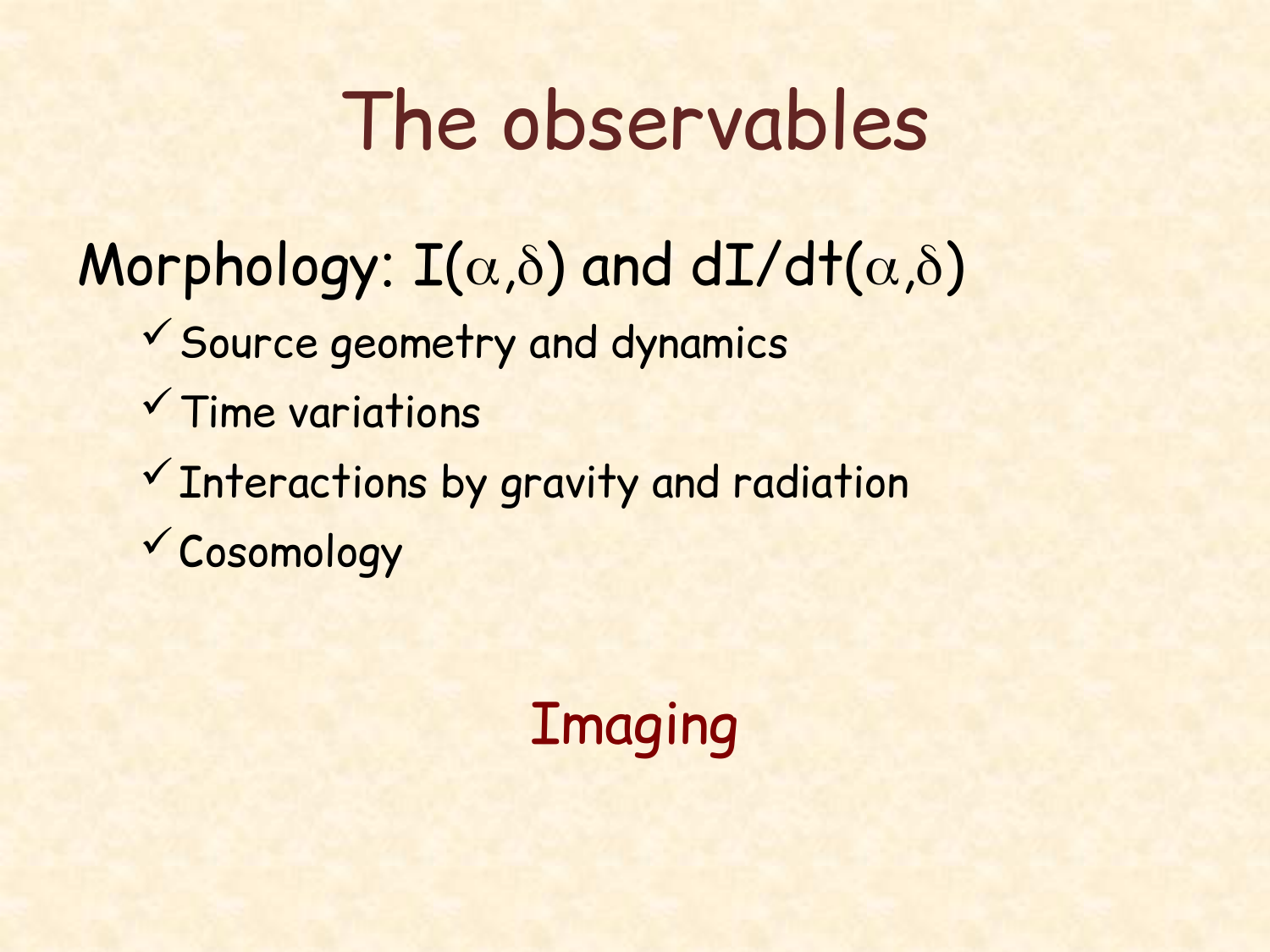

# The observables
Morphology: I(α,δ) and dI/dt(α,δ)
Source geometry and dynamics
Time variations
Interactions by gravity and radiation
Cosomology

Imaging